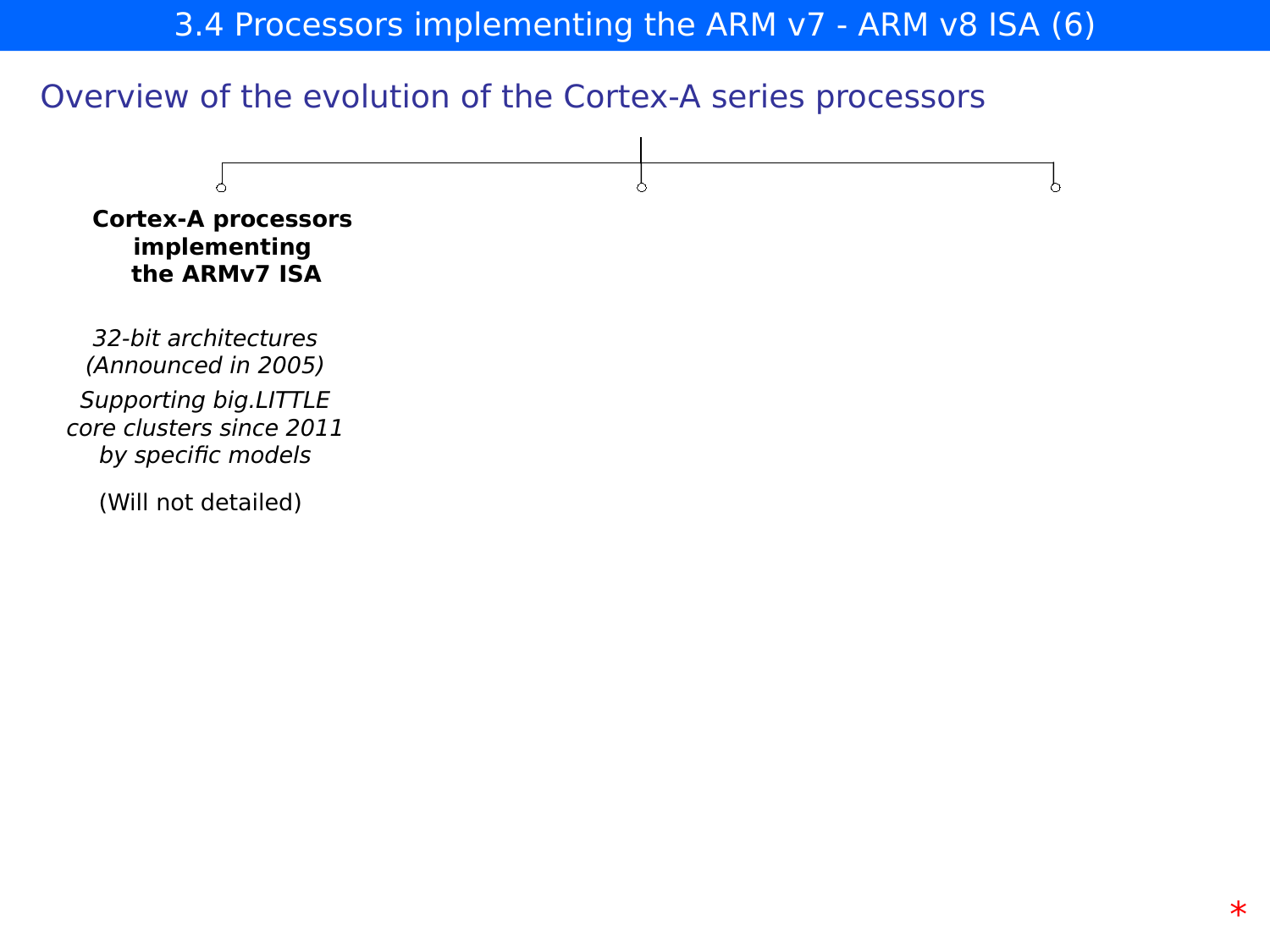

# 3.4 Processors implementing the ARM v7 - ARM v8 ISA (6)
Overview of the evolution of the Cortex-A series processors

Cortex-A processors implementing
 the ARMv7 ISA
32-bit architectures
(Announced in 2005)
Supporting big.LITTLE
core clusters since 2011
by specific models
(Will not detailed)
*